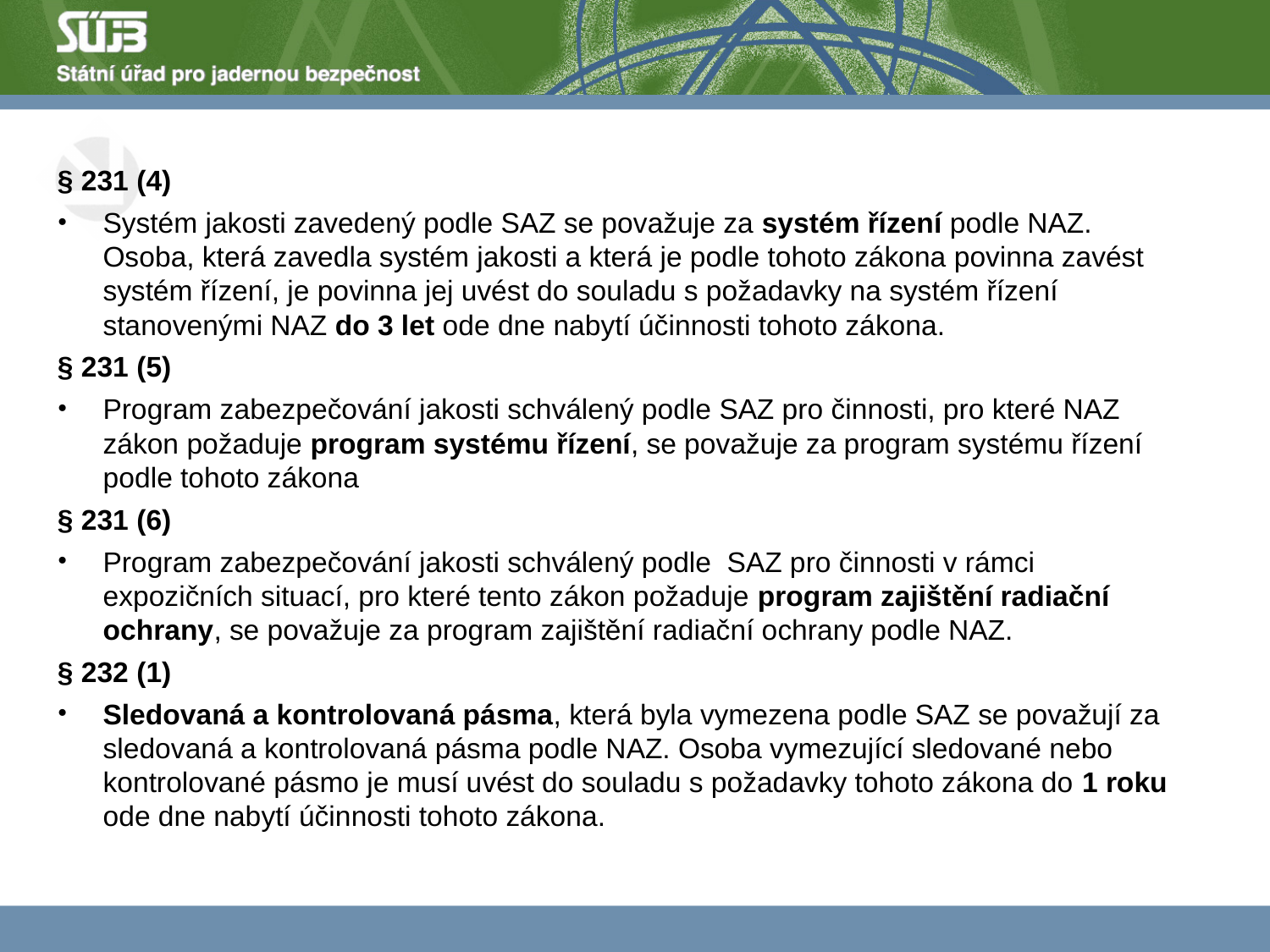

§ 231 (4)
Systém jakosti zavedený podle SAZ se považuje za systém řízení podle NAZ. Osoba, která zavedla systém jakosti a která je podle tohoto zákona povinna zavést systém řízení, je povinna jej uvést do souladu s požadavky na systém řízení stanovenými NAZ do 3 let ode dne nabytí účinnosti tohoto zákona.
§ 231 (5)
Program zabezpečování jakosti schválený podle SAZ pro činnosti, pro které NAZ zákon požaduje program systému řízení, se považuje za program systému řízení podle tohoto zákona
§ 231 (6)
Program zabezpečování jakosti schválený podle  SAZ pro činnosti v rámci expozičních situací, pro které tento zákon požaduje program zajištění radiační ochrany, se považuje za program zajištění radiační ochrany podle NAZ.
§ 232 (1)
Sledovaná a kontrolovaná pásma, která byla vymezena podle SAZ se považují za sledovaná a kontrolovaná pásma podle NAZ. Osoba vymezující sledované nebo kontrolované pásmo je musí uvést do souladu s požadavky tohoto zákona do 1 roku ode dne nabytí účinnosti tohoto zákona.